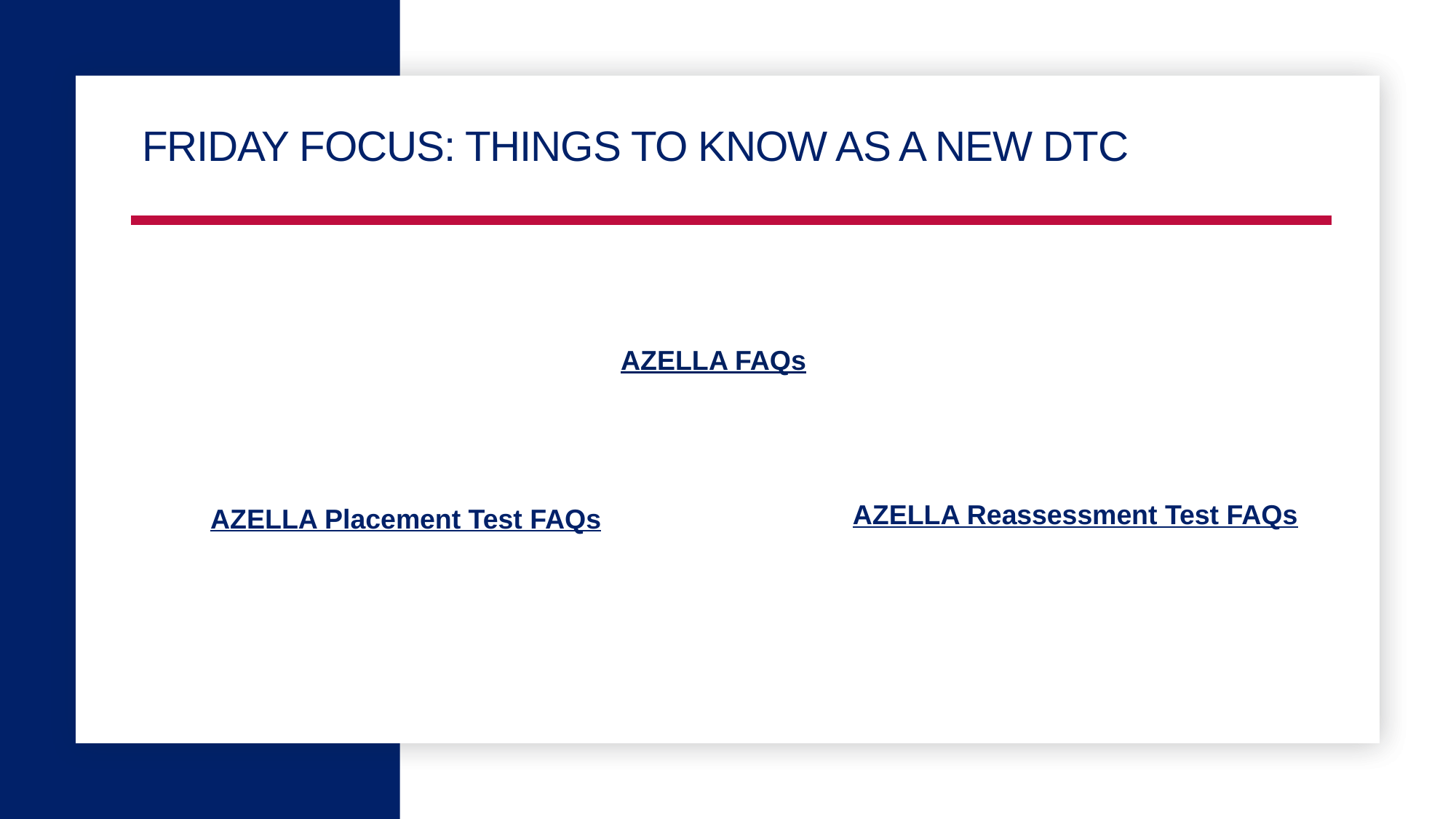

# Friday focus: Things to know as a new dtc

AZELLA FAQs
AZELLA Reassessment Test FAQs
AZELLA Placement Test FAQs